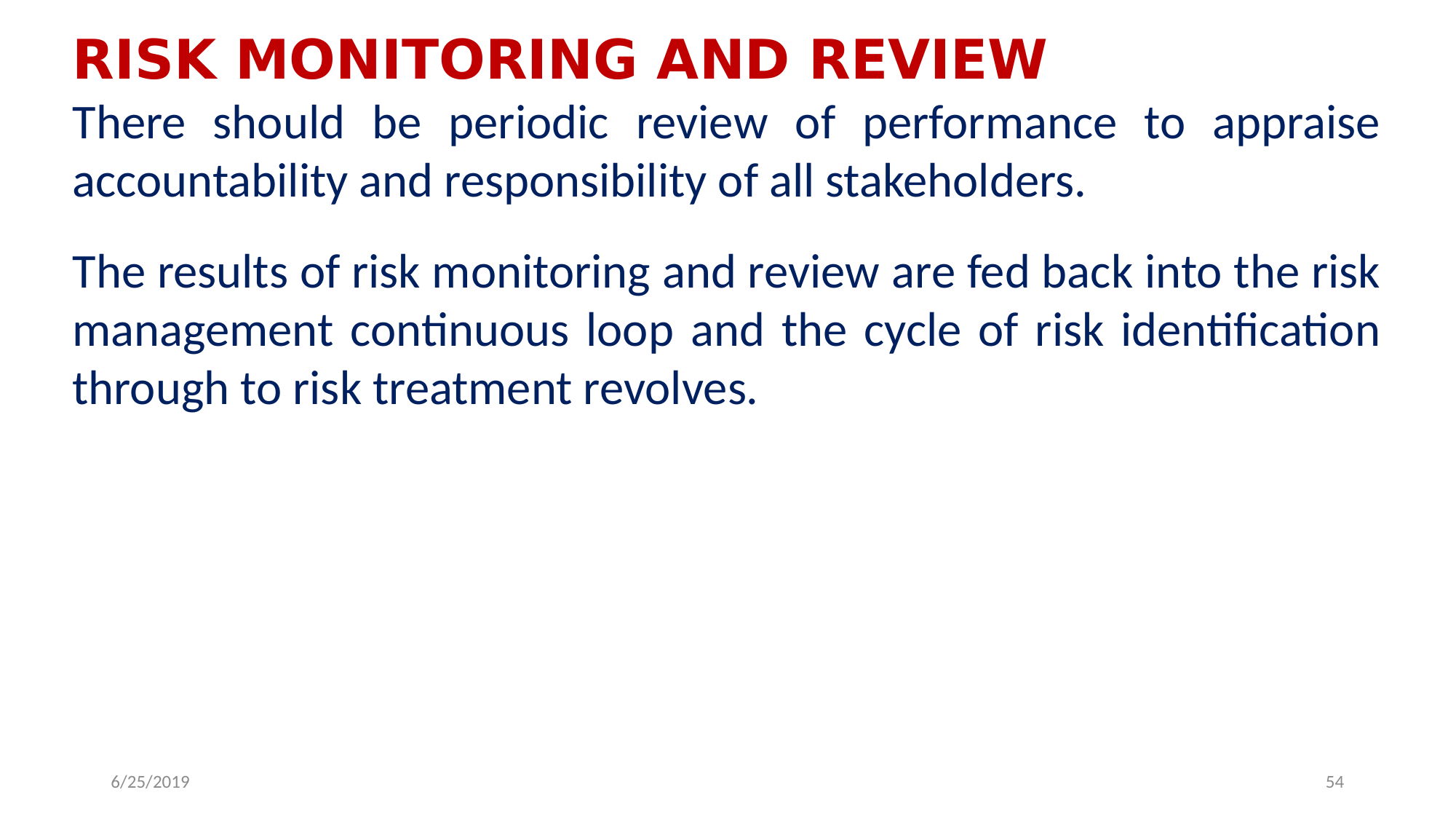

RISK MONITORING AND REVIEW
There should be periodic review of performance to appraise accountability and responsibility of all stakeholders.

The results of risk monitoring and review are fed back into the risk management continuous loop and the cycle of risk identification through to risk treatment revolves.
6/25/2019
54